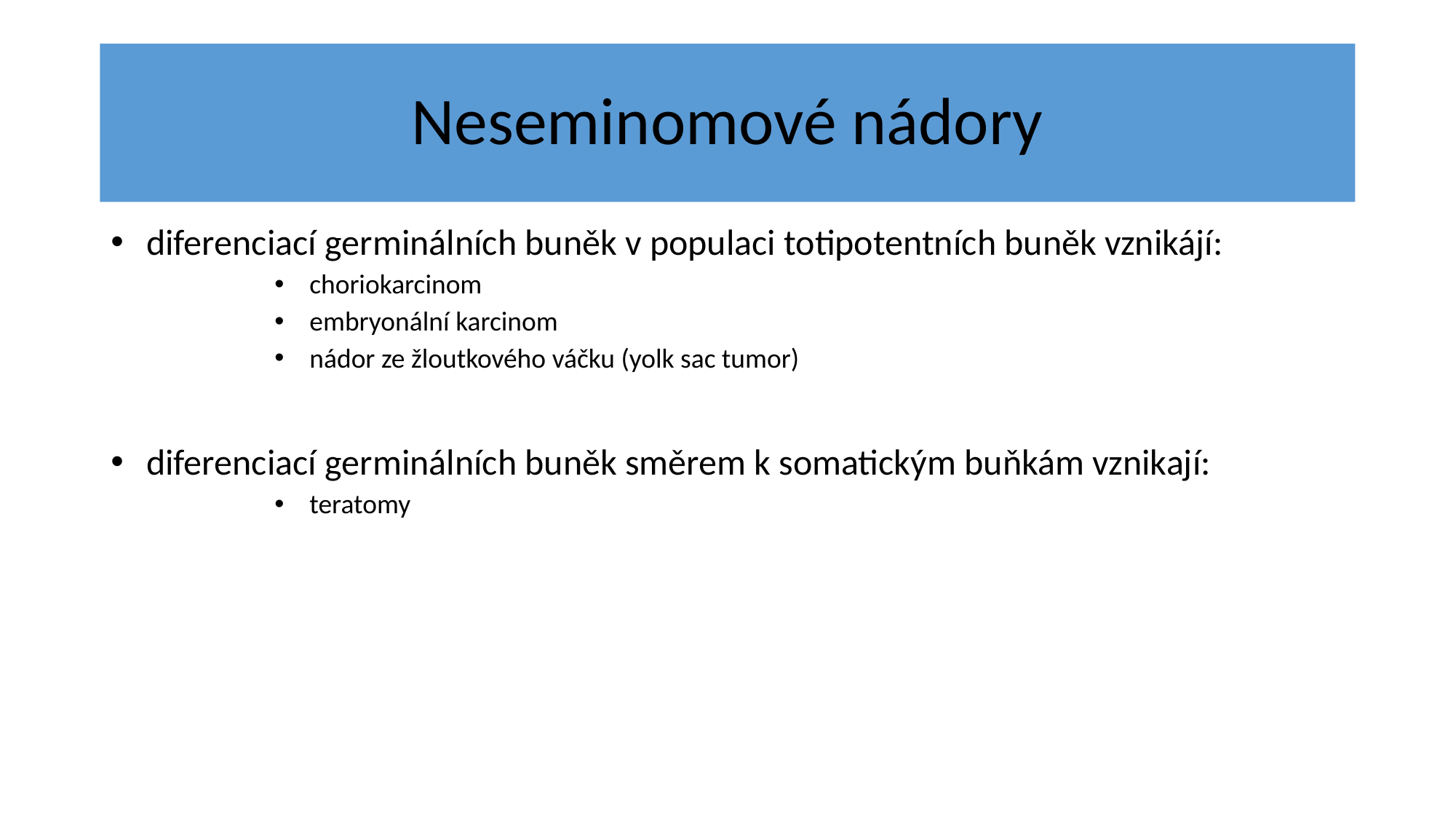

# Neseminomové nádory
 diferenciací germinálních buněk v populaci totipotentních buněk vznikájí:
 choriokarcinom
 embryonální karcinom
 nádor ze žloutkového váčku (yolk sac tumor)

 diferenciací germinálních buněk směrem k somatickým buňkám vznikají:
 teratomy